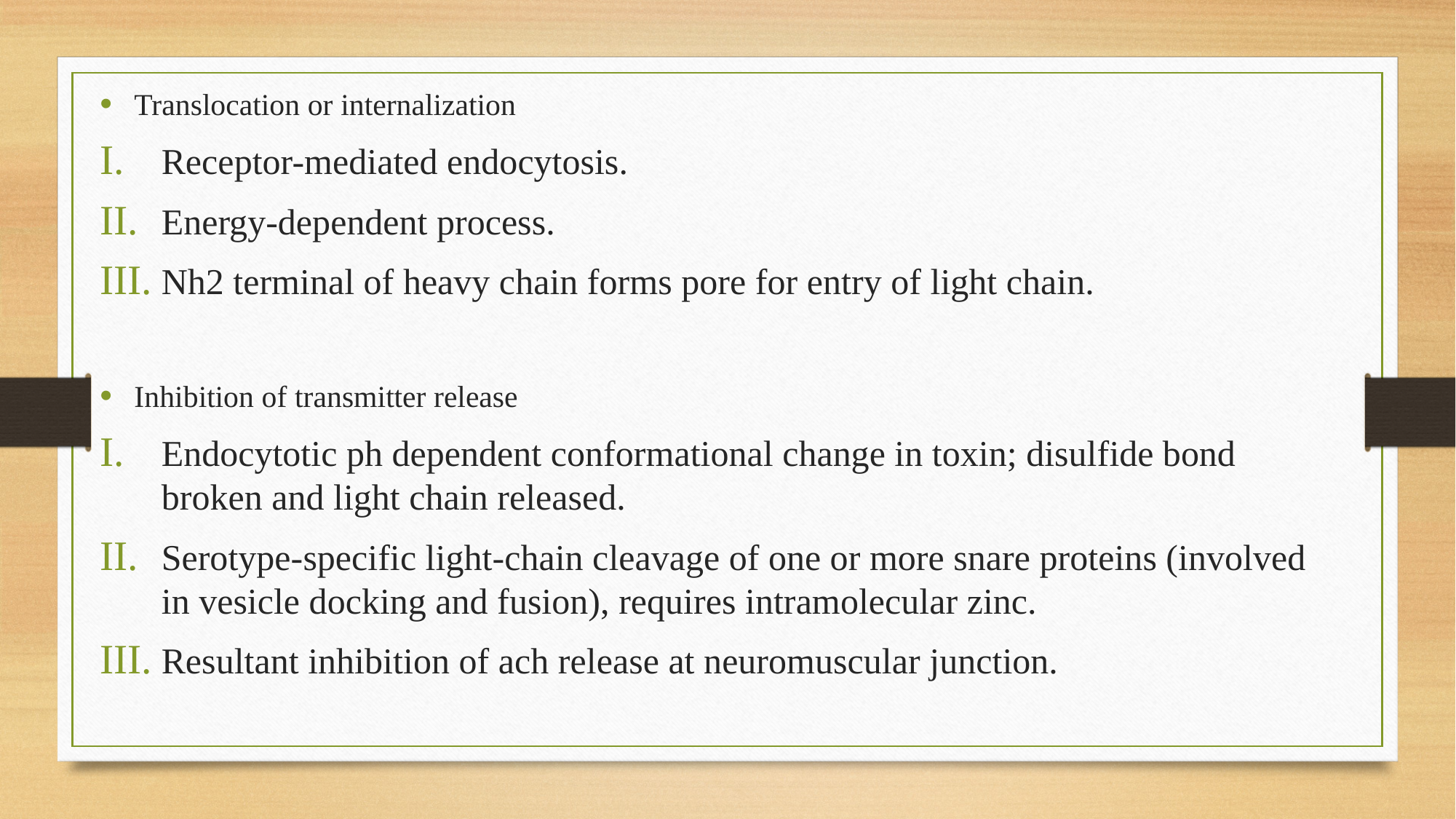

Translocation or internalization
Receptor-mediated endocytosis.
Energy-dependent process.
Nh2 terminal of heavy chain forms pore for entry of light chain.

Inhibition of transmitter release
Endocytotic ph dependent conformational change in toxin; disulfide bond broken and light chain released.
Serotype-specific light-chain cleavage of one or more snare proteins (involved in vesicle docking and fusion), requires intramolecular zinc.
Resultant inhibition of ach release at neuromuscular junction.